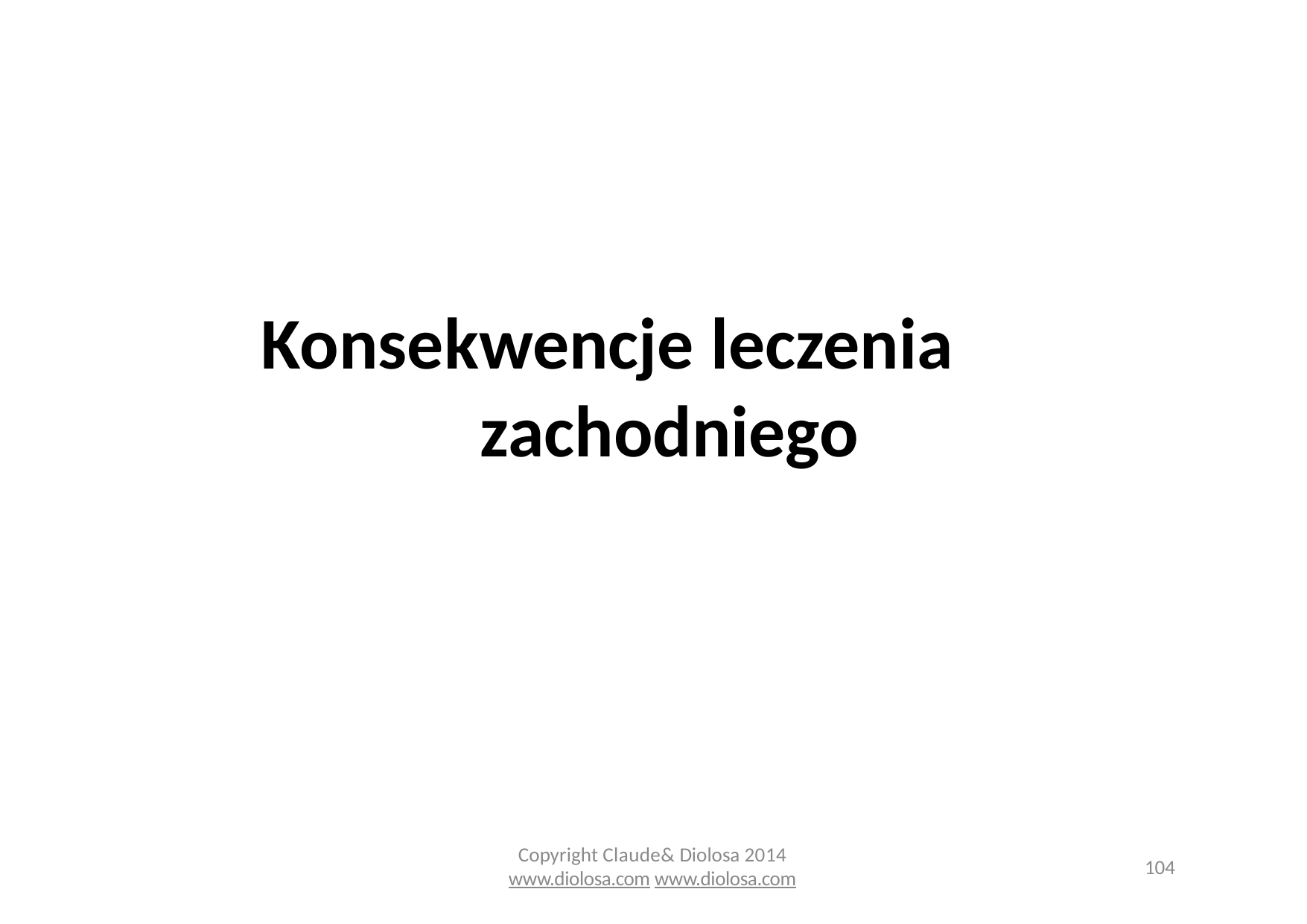

# Konsekwencje leczenia zachodniego
Copyright Claude& Diolosa 2014
www.diolosa.com www.diolosa.com
104